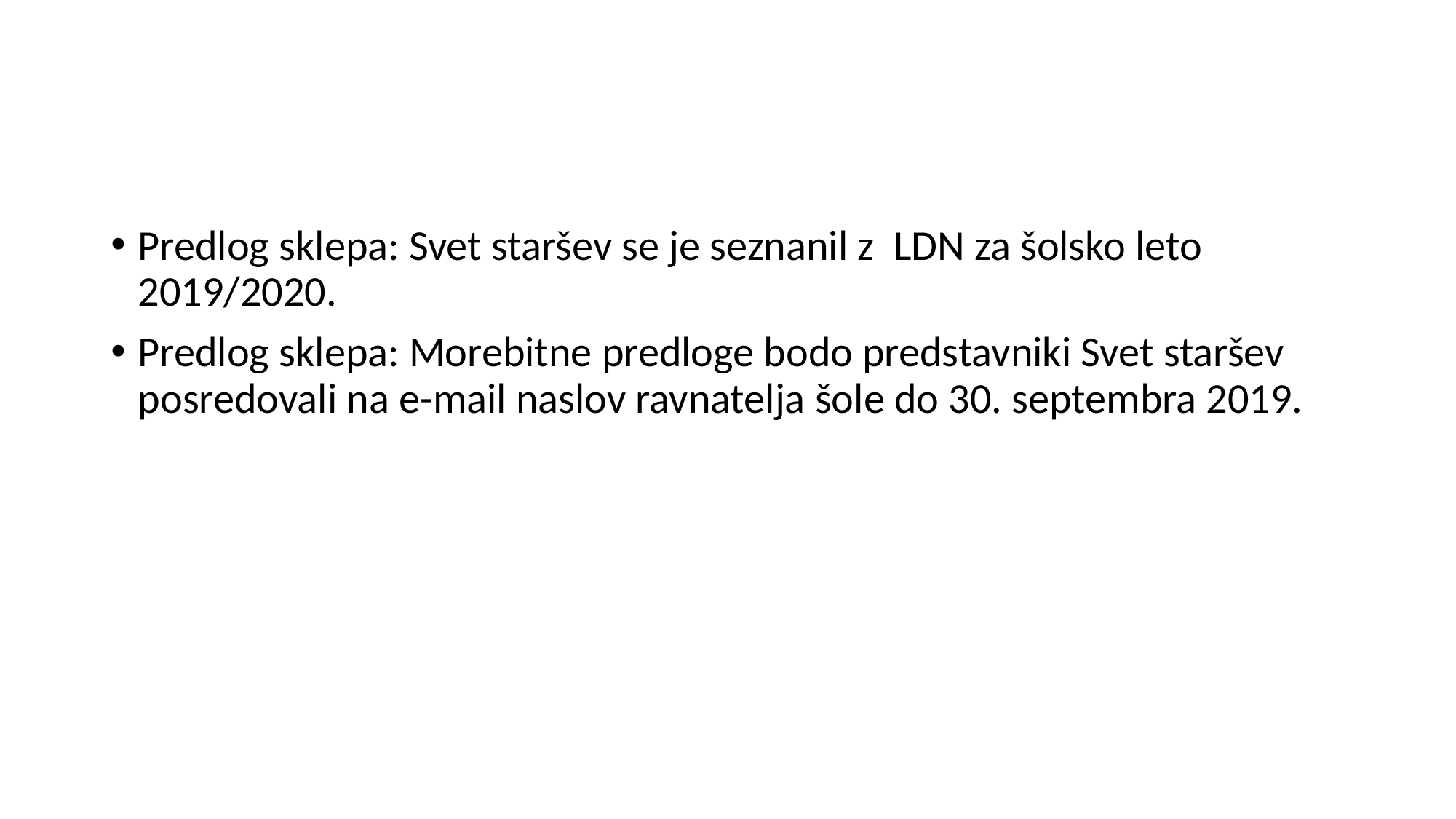

#
Predlog sklepa: Svet staršev se je seznanil z  LDN za šolsko leto 2019/2020.
Predlog sklepa: Morebitne predloge bodo predstavniki Svet staršev posredovali na e-mail naslov ravnatelja šole do 30. septembra 2019.